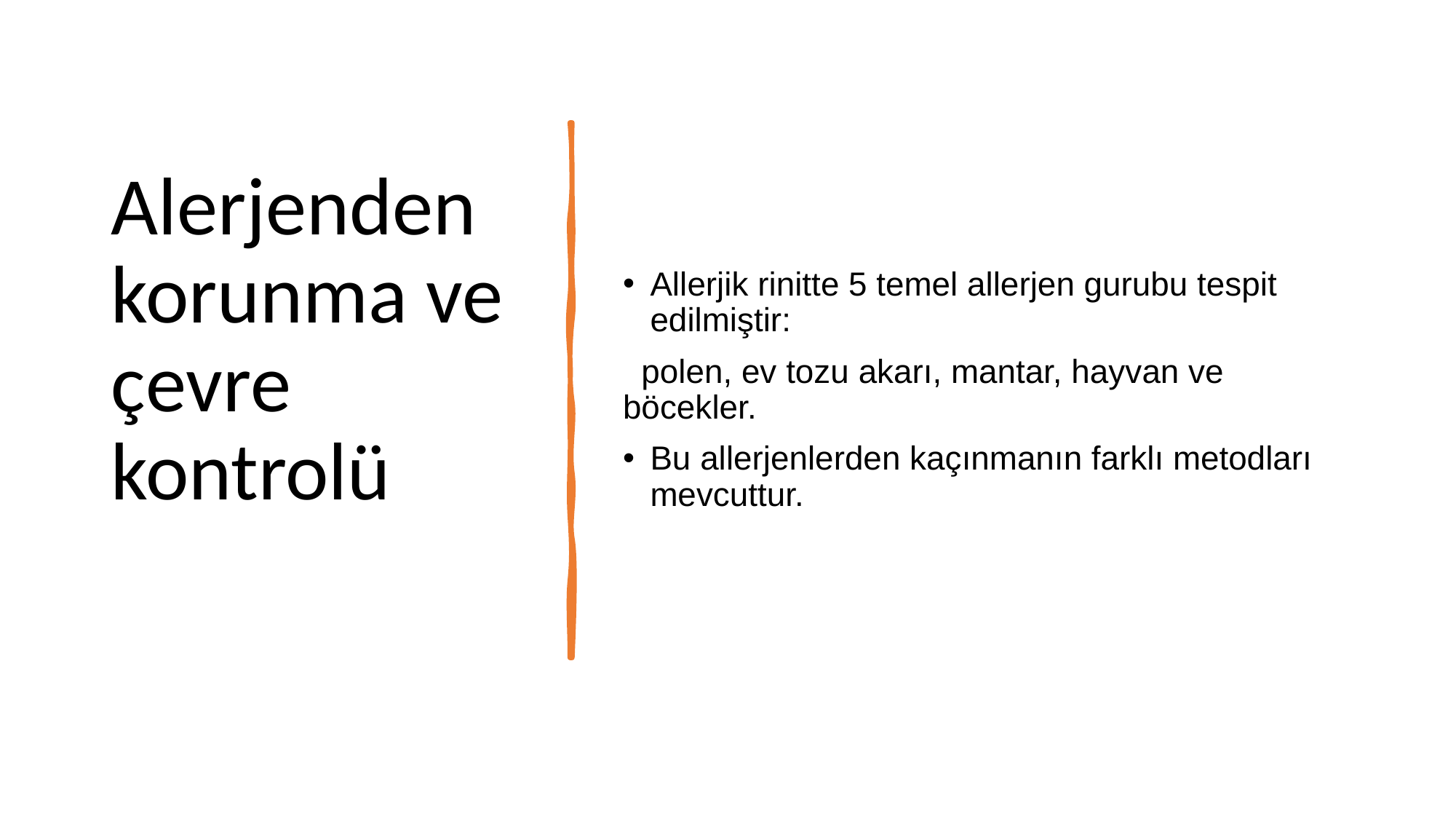

# Alerjenden korunma ve çevre kontrolü
Allerjik rinitte 5 temel allerjen gurubu tespit edilmiştir:
  polen, ev tozu akarı, mantar, hayvan ve   böcekler.
Bu allerjenlerden kaçınmanın farklı metodları mevcuttur.